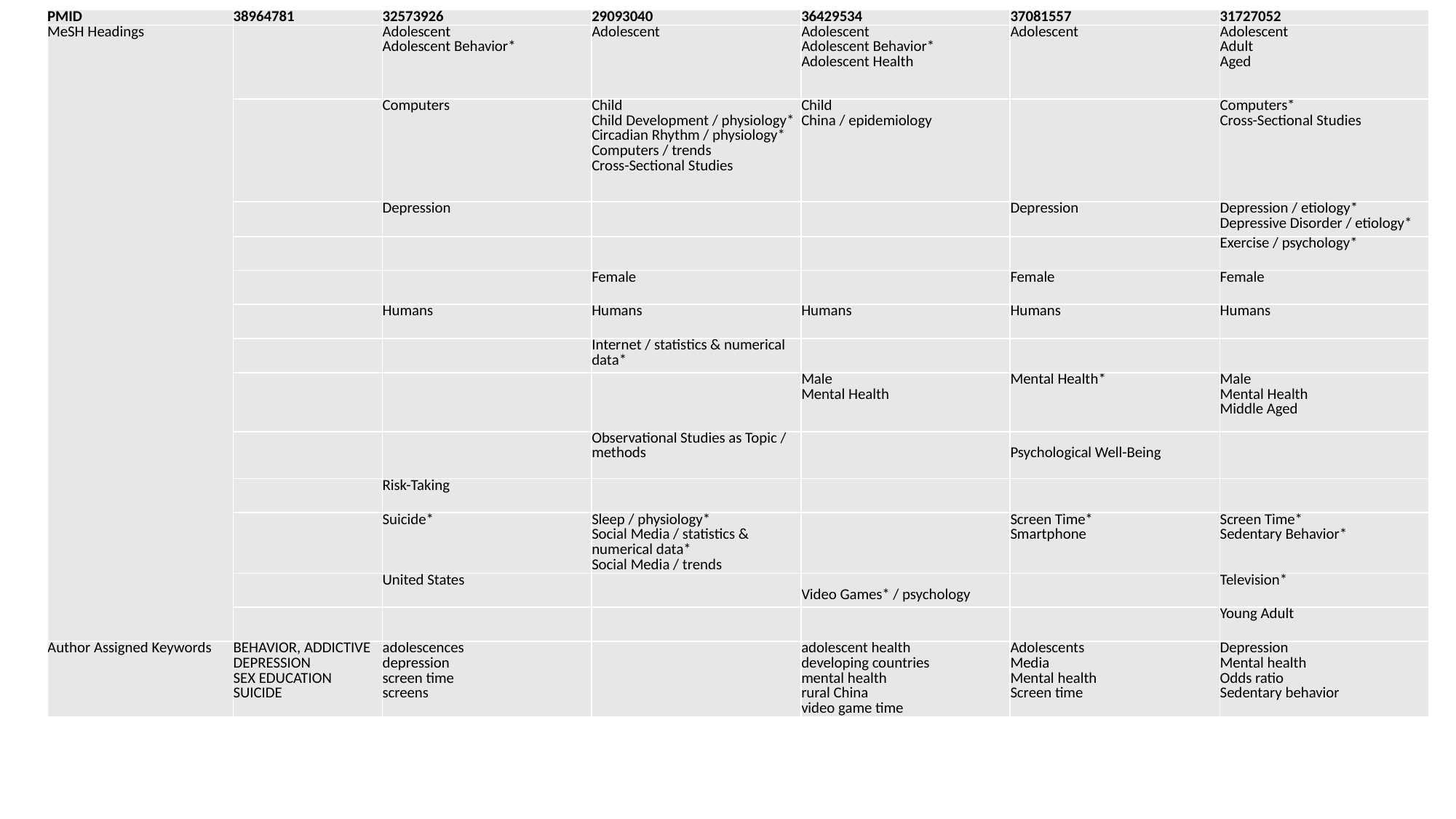

Sample spreadsheet of terms
| PMID | 38964781 | 32573926 | 29093040 | 36429534 | 37081557 | 31727052 |
| --- | --- | --- | --- | --- | --- | --- |
| MeSH Headings |  | Adolescent Adolescent Behavior\* | Adolescent | Adolescent Adolescent Behavior\* Adolescent Health | Adolescent | Adolescent Adult Aged |
|  |  | Computers | Child Child Development / physiology\* Circadian Rhythm / physiology\* Computers / trends Cross-Sectional Studies | Child China / epidemiology |  | Computers\* Cross-Sectional Studies |
|  |  | Depression |  |  | Depression | Depression / etiology\* Depressive Disorder / etiology\* |
|  |  |  |  |  |  | Exercise / psychology\* |
|  |  |  | Female |  | Female | Female |
|  |  | Humans | Humans | Humans | Humans | Humans |
|  |  |  | Internet / statistics & numerical data\* |  |  |  |
|  |  |  |  | Male Mental Health | Mental Health\* | Male Mental Health Middle Aged |
|  |  |  | Observational Studies as Topic / methods |  | Psychological Well-Being |  |
|  |  | Risk-Taking |  |  |  |  |
|  |  | Suicide\* | Sleep / physiology\* Social Media / statistics & numerical data\* Social Media / trends |  | Screen Time\* Smartphone | Screen Time\* Sedentary Behavior\* |
|  |  | United States |  | Video Games\* / psychology |  | Television\* |
|  |  |  |  |  |  | Young Adult |
| Author Assigned Keywords | BEHAVIOR, ADDICTIVE DEPRESSION SEX EDUCATION SUICIDE | adolescences depression screen time screens |  | adolescent health developing countries mental health rural China video game time | Adolescents Media Mental health Screen time | Depression Mental health Odds ratio Sedentary behavior |